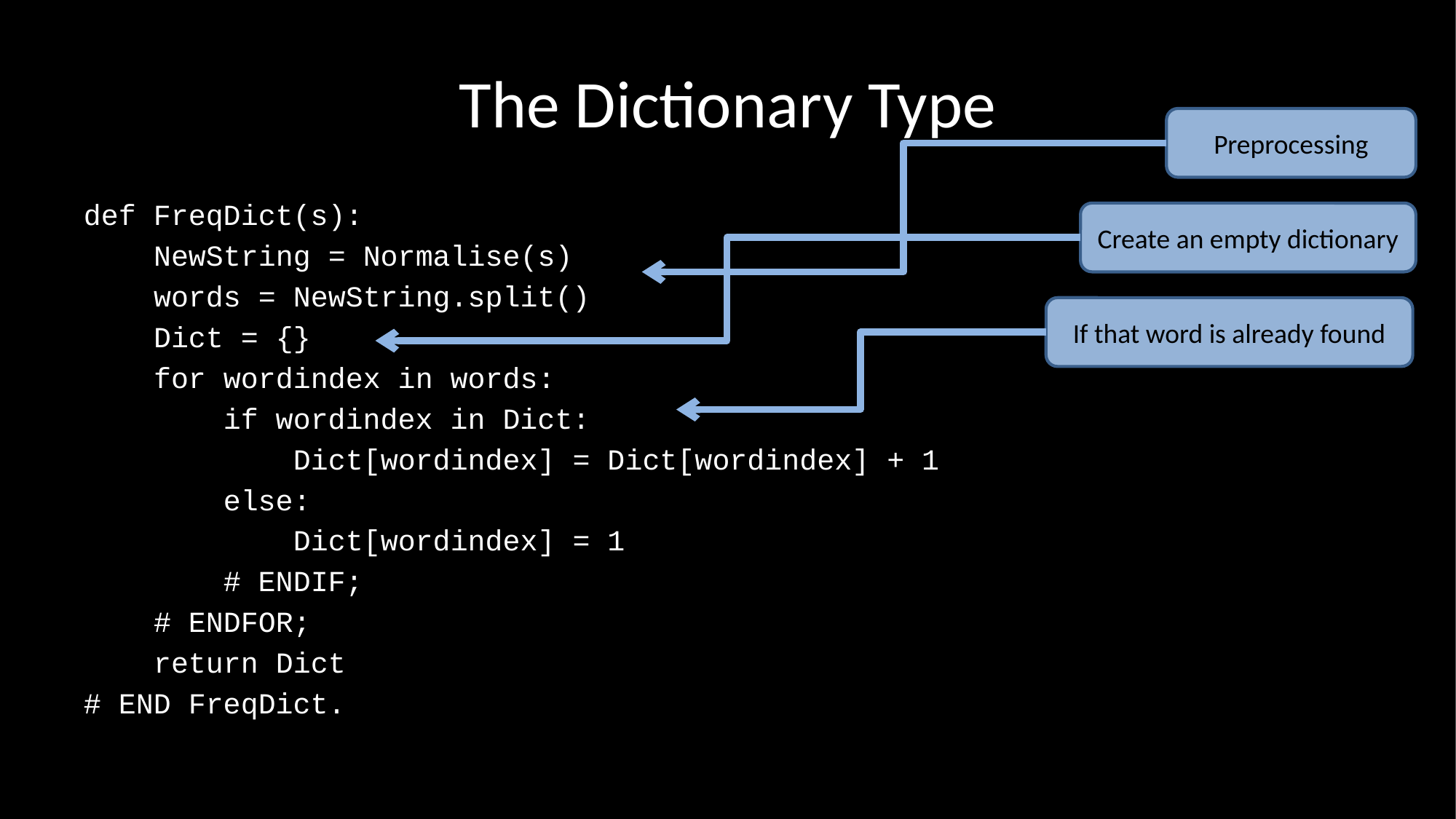

# The Dictionary Type
Preprocessing
def FreqDict(s):
    NewString = Normalise(s)
    words = NewString.split()
    Dict = {}
    for wordindex in words:
        if wordindex in Dict:
            Dict[wordindex] = Dict[wordindex] + 1
        else:
            Dict[wordindex] = 1
        # ENDIF;
    # ENDFOR;
    return Dict
# END FreqDict.
Create an empty dictionary
If that word is already found